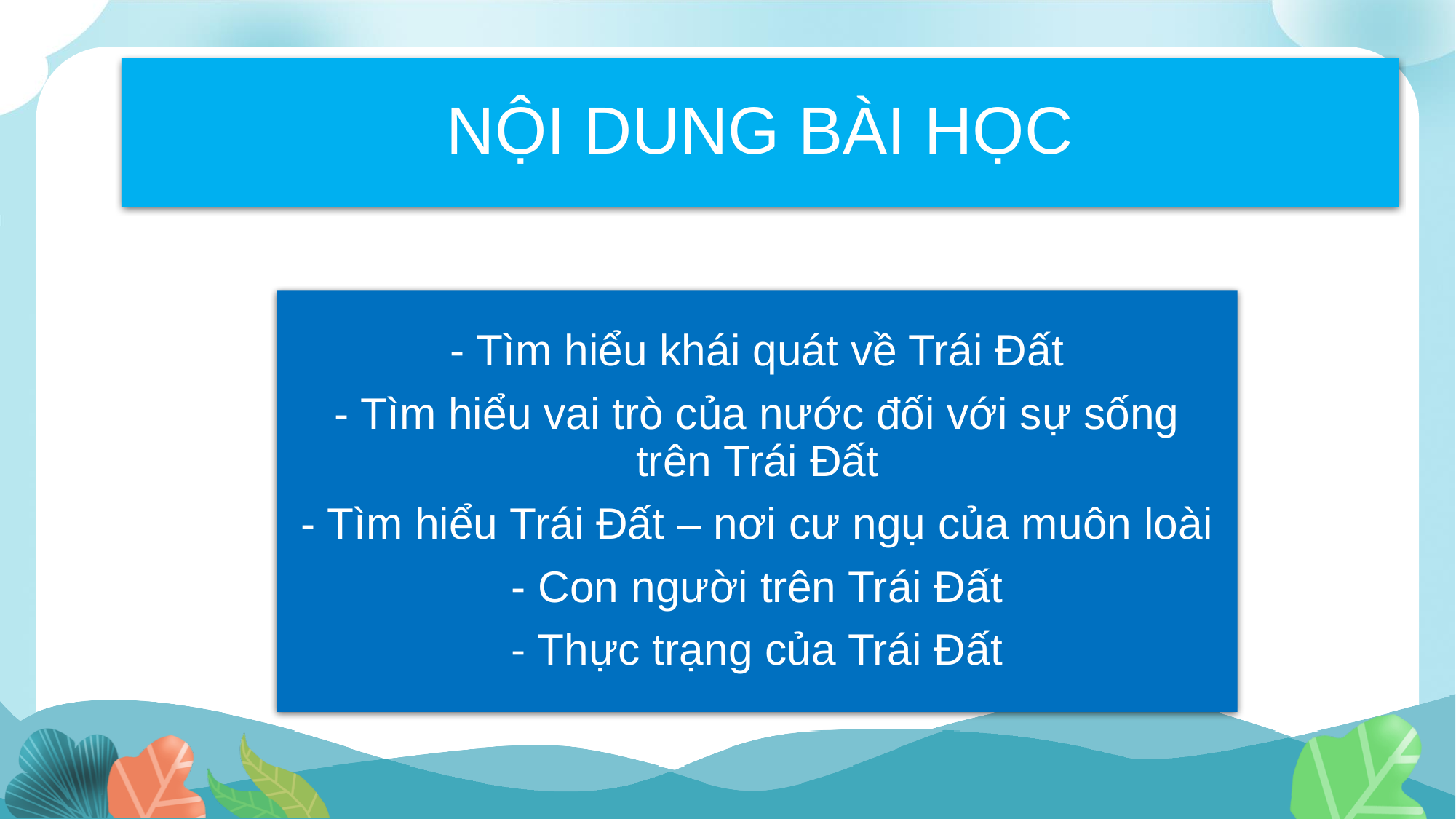

NỘI DUNG BÀI HỌC
- Tìm hiểu khái quát về Trái Đất
- Tìm hiểu vai trò của nước đối với sự sống trên Trái Đất
- Tìm hiểu Trái Đất – nơi cư ngụ của muôn loài
- Con người trên Trái Đất
- Thực trạng của Trái Đất